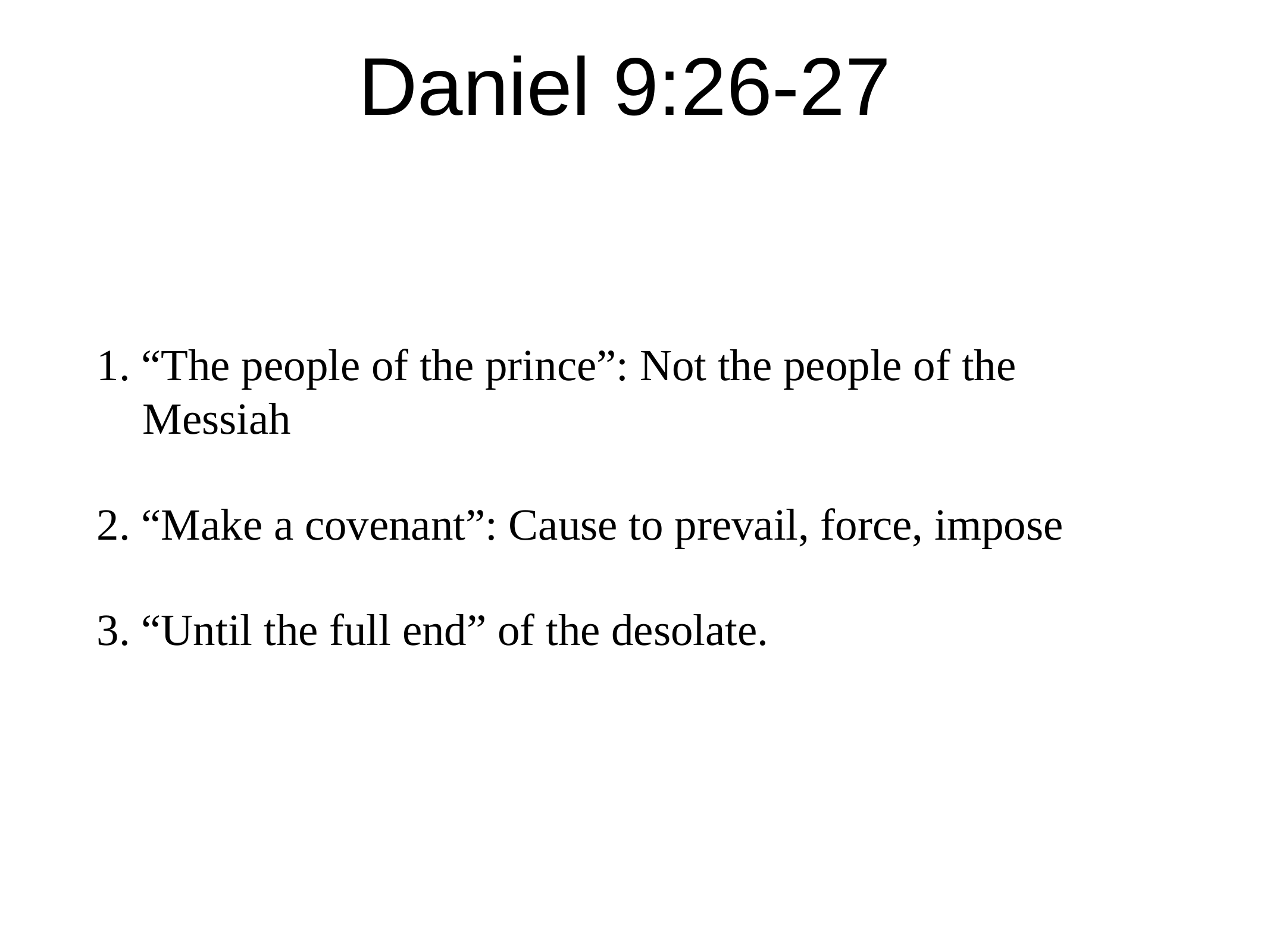

# Daniel 9:26-27
1. “The people of the prince”: Not the people of the Messiah
2. “Make a covenant”: Cause to prevail, force, impose
3. “Until the full end” of the desolate.